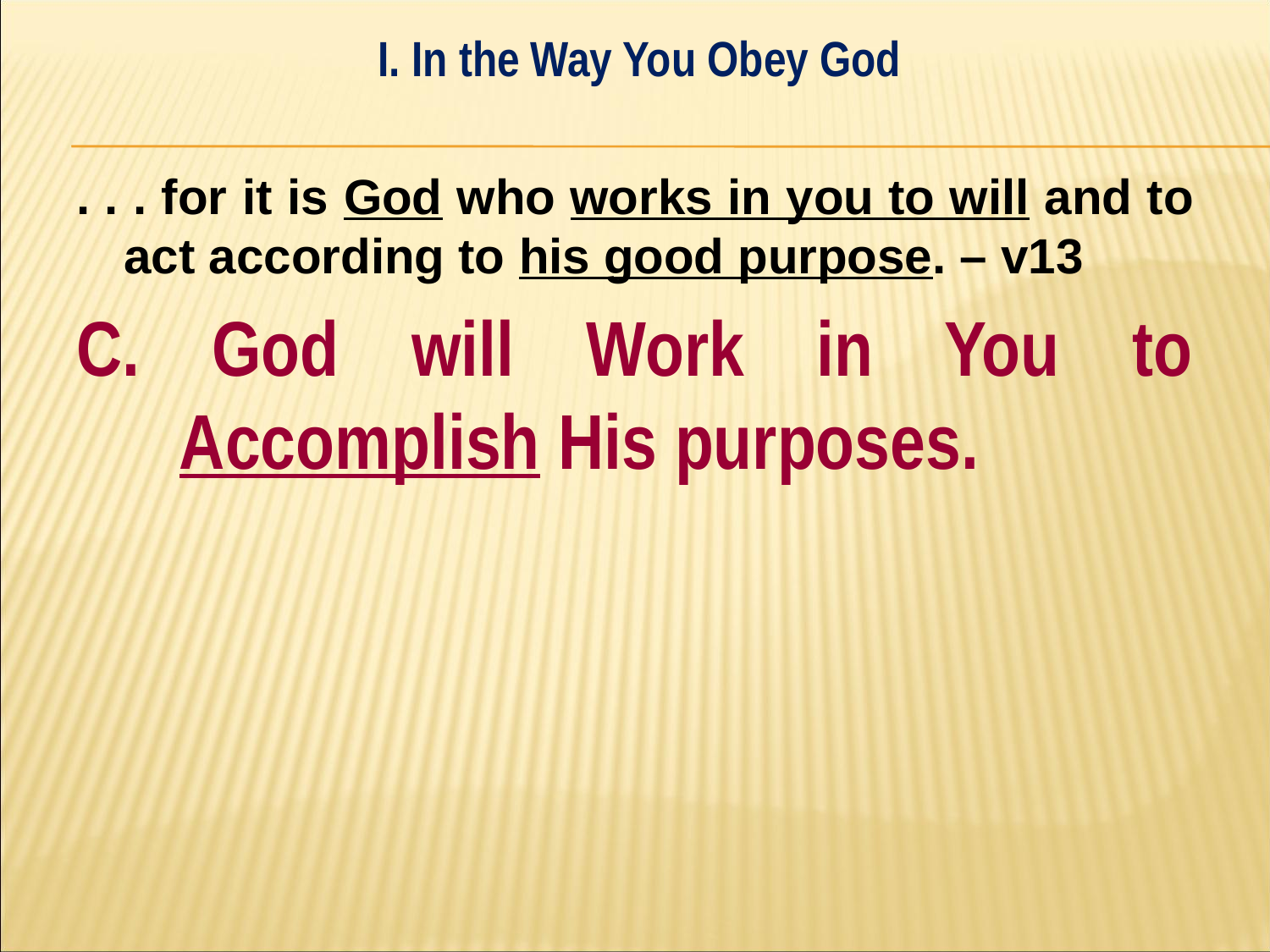

I. In the Way You Obey God
#
. . . for it is God who works in you to will and to act according to his good purpose. – v13
C. God will Work in You to Accomplish His purposes.